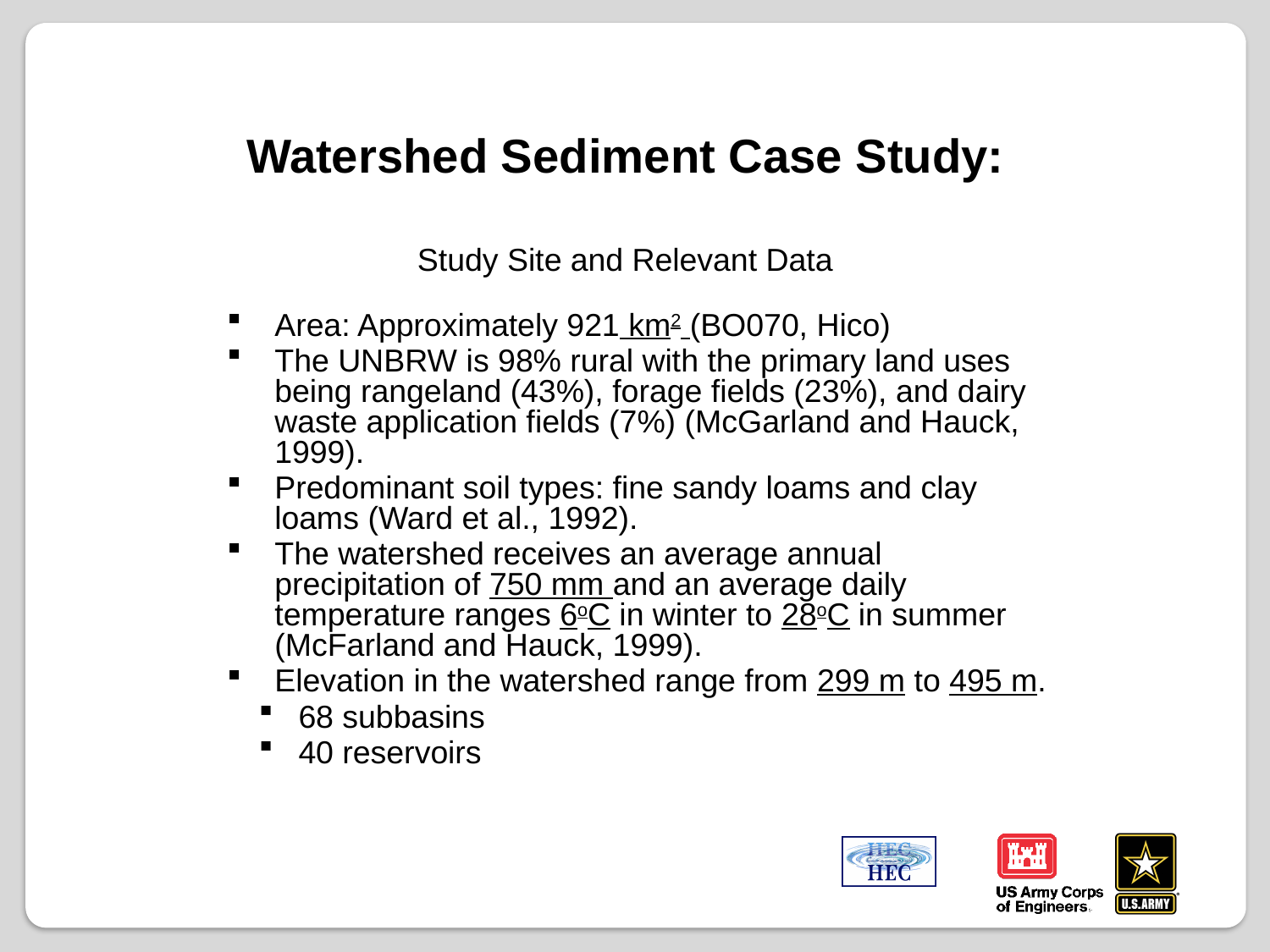

Watershed Sediment Case Study:

Study Site and Relevant Data
Area: Approximately 921 km2 (BO070, Hico)
The UNBRW is 98% rural with the primary land uses being rangeland (43%), forage fields (23%), and dairy waste application fields (7%) (McGarland and Hauck, 1999).
Predominant soil types: fine sandy loams and clay loams (Ward et al., 1992).
The watershed receives an average annual precipitation of 750 mm and an average daily temperature ranges 6oC in winter to 28oC in summer (McFarland and Hauck, 1999).
Elevation in the watershed range from 299 m to 495 m.
68 subbasins
40 reservoirs